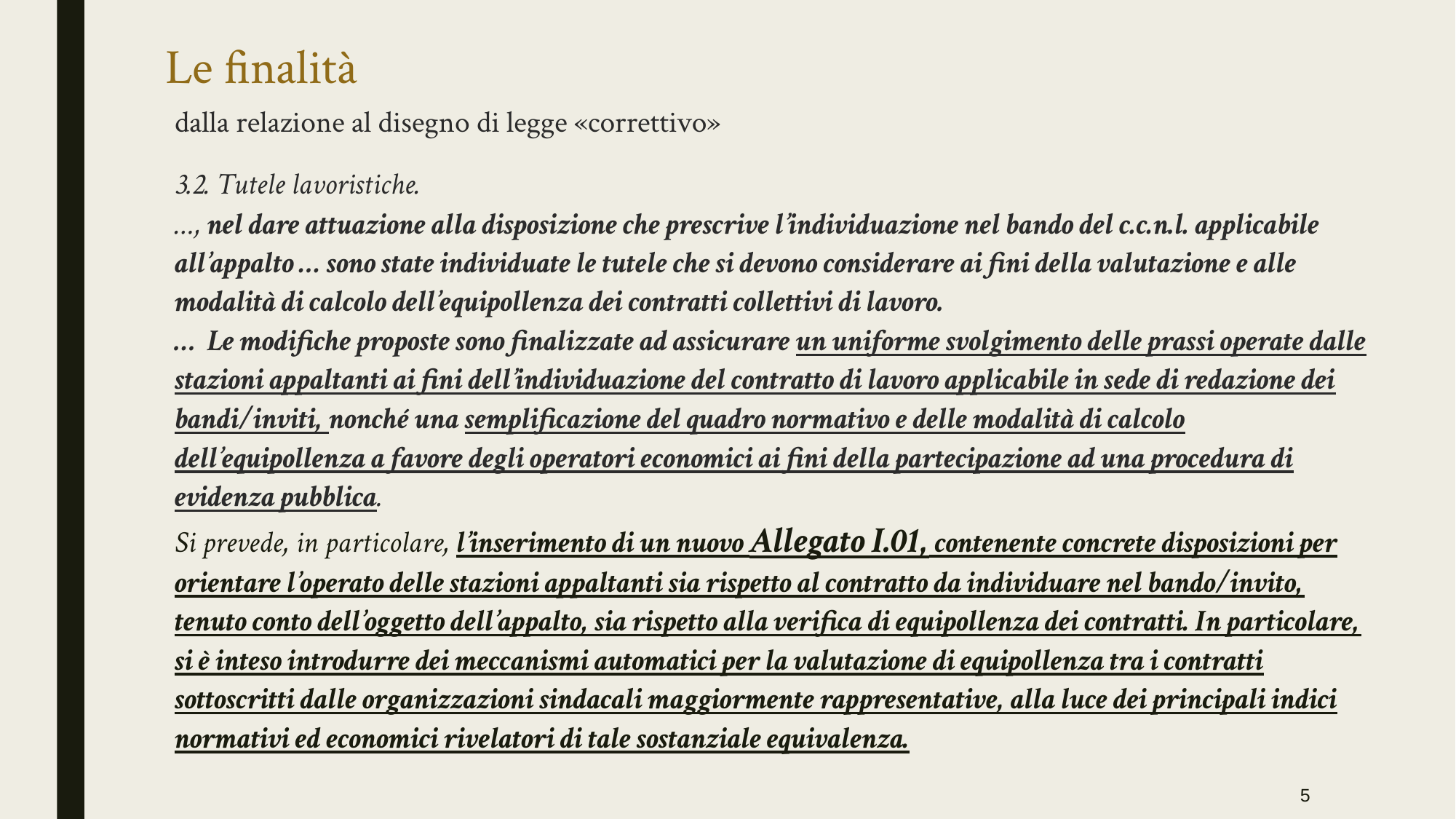

# Le finalità
dalla relazione al disegno di legge «correttivo»
3.2. Tutele lavoristiche.
…, nel dare attuazione alla disposizione che prescrive l’individuazione nel bando del c.c.n.l. applicabile all’appalto … sono state individuate le tutele che si devono considerare ai fini della valutazione e alle modalità di calcolo dell’equipollenza dei contratti collettivi di lavoro.
…  Le modifiche proposte sono finalizzate ad assicurare un uniforme svolgimento delle prassi operate dalle stazioni appaltanti ai fini dell’individuazione del contratto di lavoro applicabile in sede di redazione dei bandi/inviti, nonché una semplificazione del quadro normativo e delle modalità di calcolo dell’equipollenza a favore degli operatori economici ai fini della partecipazione ad una procedura di evidenza pubblica.
Si prevede, in particolare, l’inserimento di un nuovo Allegato I.01, contenente concrete disposizioni per orientare l’operato delle stazioni appaltanti sia rispetto al contratto da individuare nel bando/invito, tenuto conto dell’oggetto dell’appalto, sia rispetto alla verifica di equipollenza dei contratti. In particolare, si è inteso introdurre dei meccanismi automatici per la valutazione di equipollenza tra i contratti sottoscritti dalle organizzazioni sindacali maggiormente rappresentative, alla luce dei principali indici normativi ed economici rivelatori di tale sostanziale equivalenza.

5